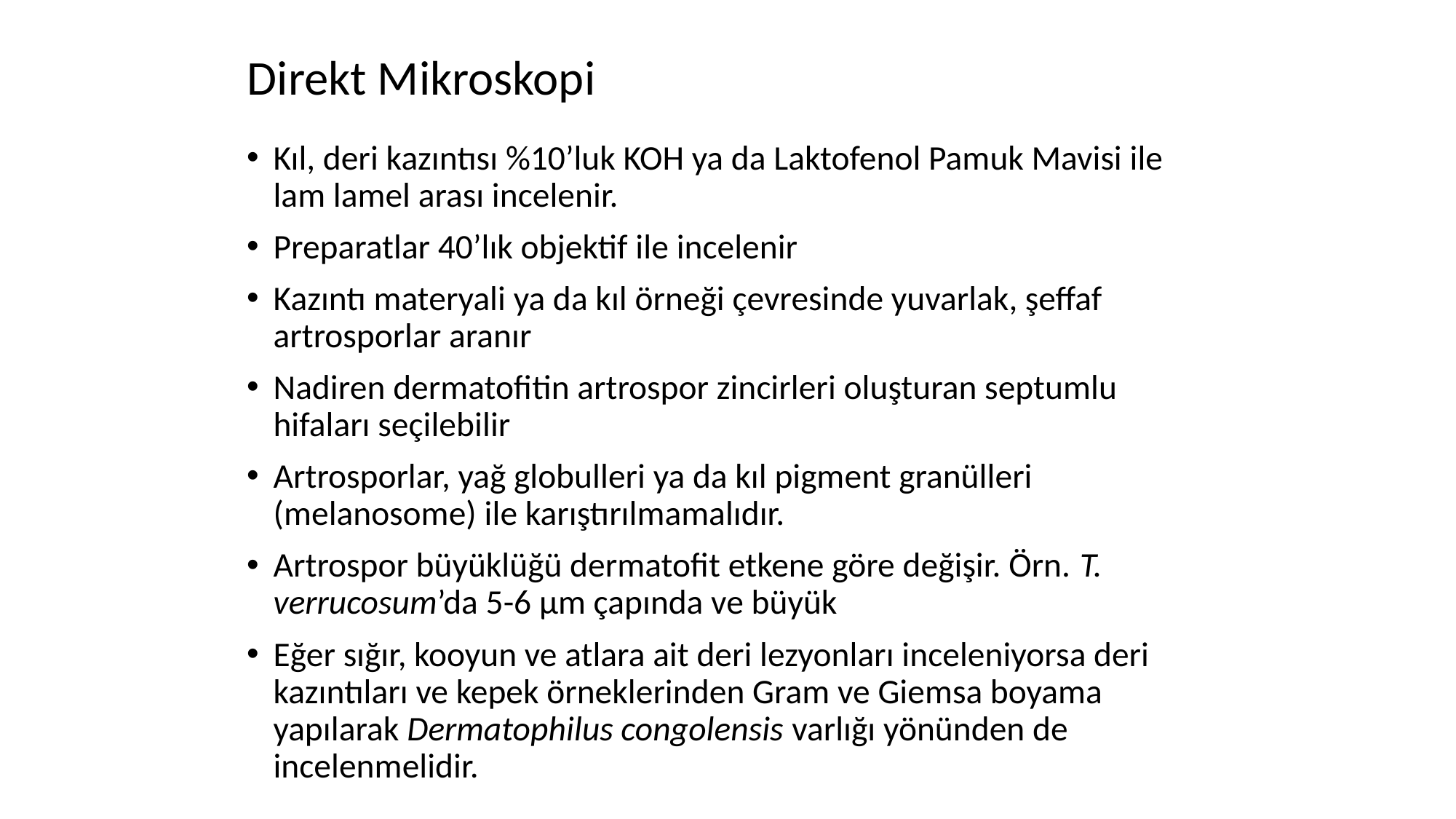

# Direkt Mikroskopi
Kıl, deri kazıntısı %10’luk KOH ya da Laktofenol Pamuk Mavisi ile lam lamel arası incelenir.
Preparatlar 40’lık objektif ile incelenir
Kazıntı materyali ya da kıl örneği çevresinde yuvarlak, şeffaf artrosporlar aranır
Nadiren dermatofitin artrospor zincirleri oluşturan septumlu hifaları seçilebilir
Artrosporlar, yağ globulleri ya da kıl pigment granülleri (melanosome) ile karıştırılmamalıdır.
Artrospor büyüklüğü dermatofit etkene göre değişir. Örn. T. verrucosum’da 5-6 µm çapında ve büyük
Eğer sığır, kooyun ve atlara ait deri lezyonları inceleniyorsa deri kazıntıları ve kepek örneklerinden Gram ve Giemsa boyama yapılarak Dermatophilus congolensis varlığı yönünden de incelenmelidir.